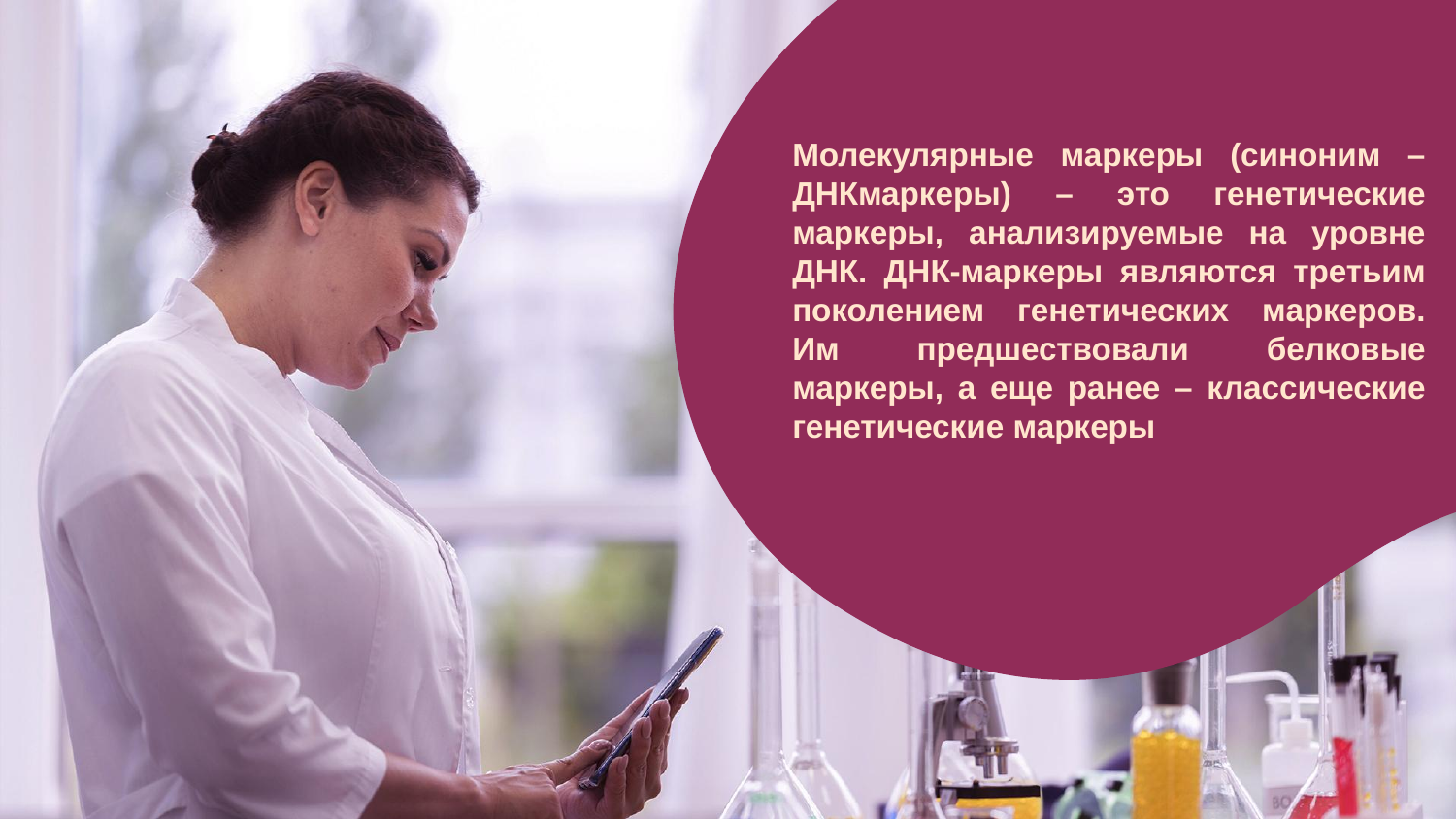

# Молекулярные маркеры (синоним – ДНКмаркеры) – это генетические маркеры, анализируемые на уровне ДНК. ДНК-маркеры являются третьим поколением генетических маркеров. Им предшествовали белковые маркеры, а еще ранее – классические генетические маркеры